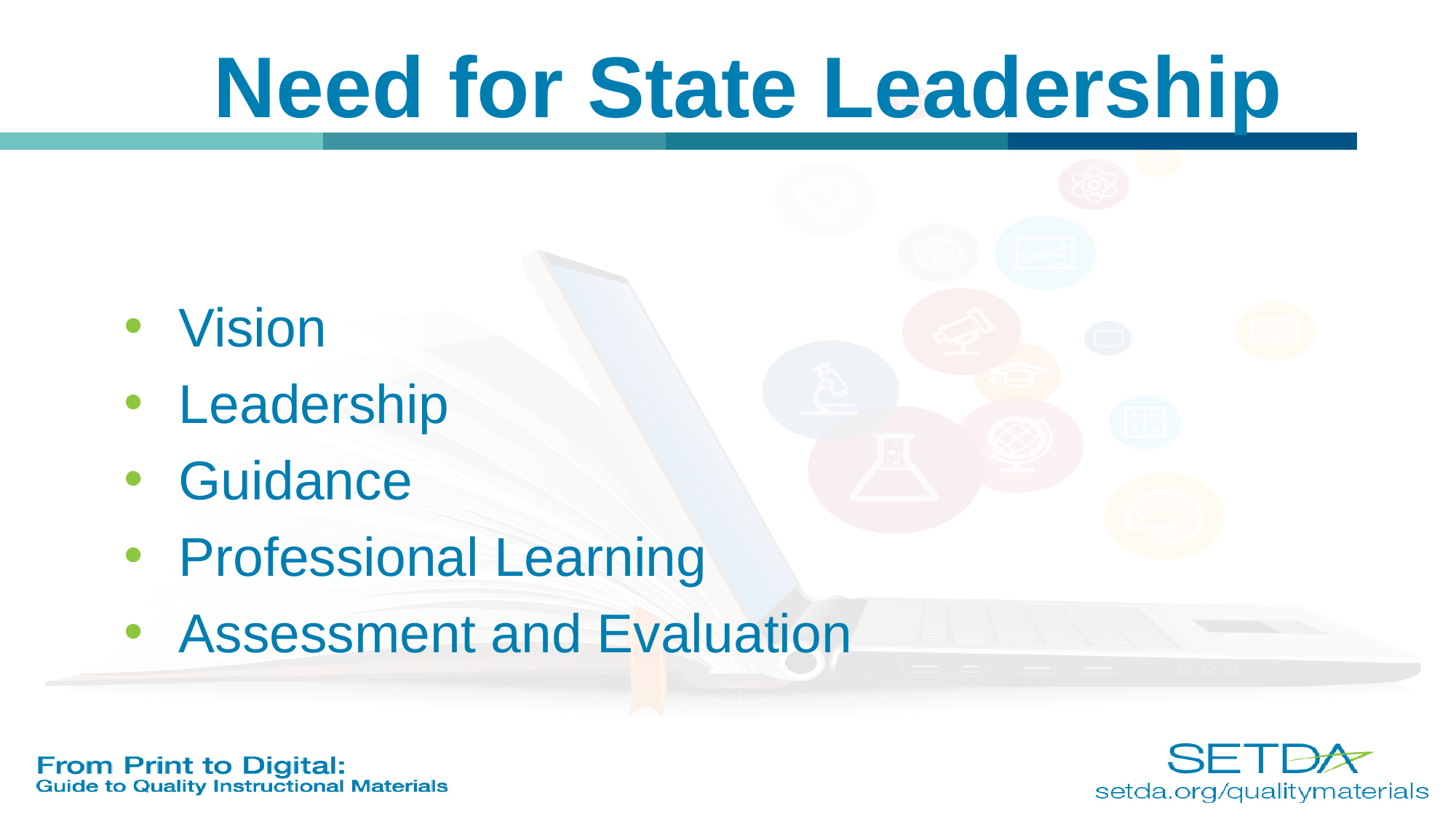

# Need for State Leadership

Vision
Leadership
Guidance
Professional Learning
Assessment and Evaluation